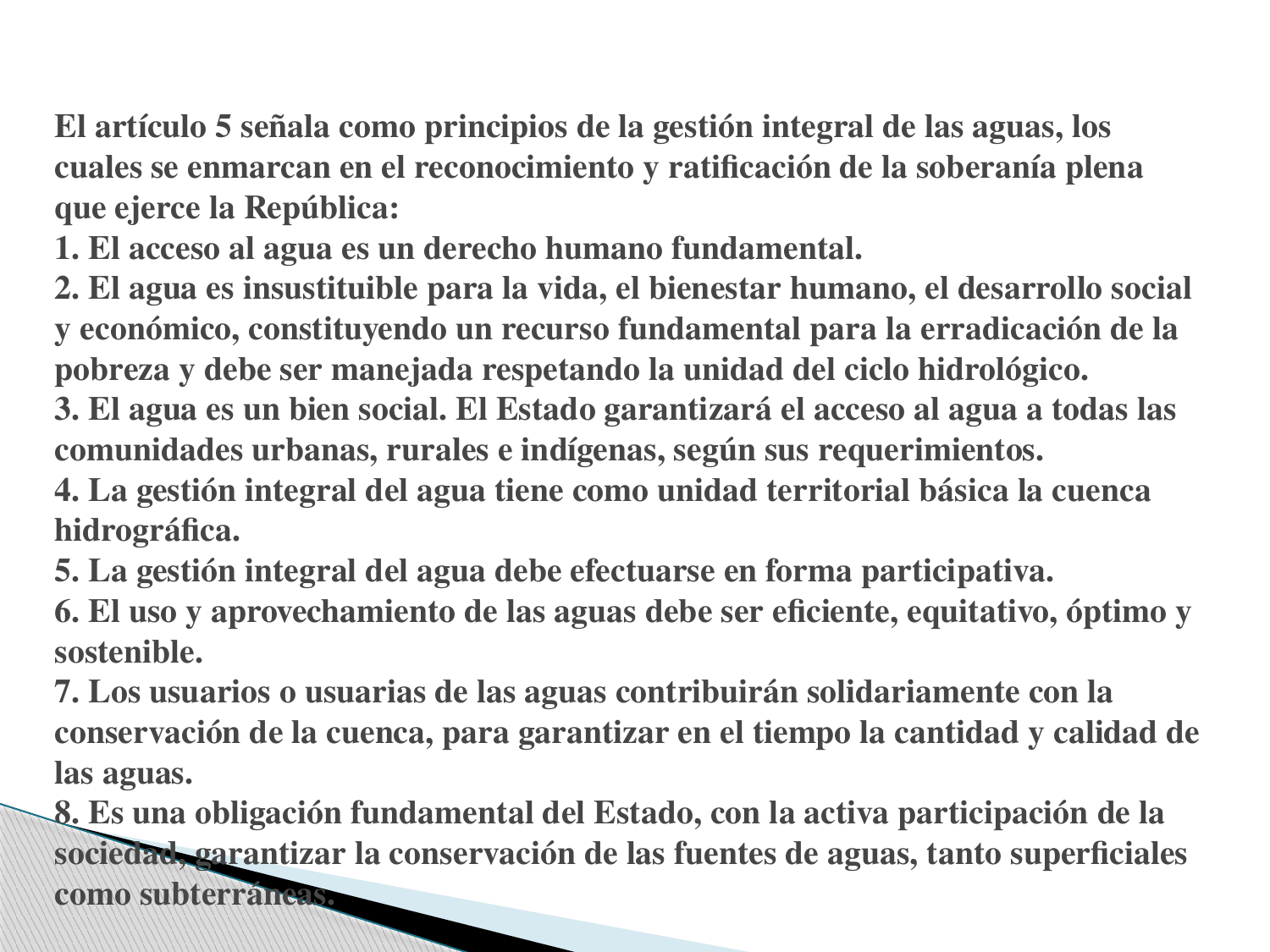

# El artículo 5 señala como principios de la gestión integral de las aguas, los cuales se enmarcan en el reconocimiento y ratificación de la soberanía plena que ejerce la República: 1. El acceso al agua es un derecho humano fundamental. 2. El agua es insustituible para la vida, el bienestar humano, el desarrollo social y económico, constituyendo un recurso fundamental para la erradicación de la pobreza y debe ser manejada respetando la unidad del ciclo hidrológico. 3. El agua es un bien social. El Estado garantizará el acceso al agua a todas las comunidades urbanas, rurales e indígenas, según sus requerimientos. 4. La gestión integral del agua tiene como unidad territorial básica la cuenca hidrográfica. 5. La gestión integral del agua debe efectuarse en forma participativa. 6. El uso y aprovechamiento de las aguas debe ser eficiente, equitativo, óptimo y sostenible. 7. Los usuarios o usuarias de las aguas contribuirán solidariamente con la conservación de la cuenca, para garantizar en el tiempo la cantidad y calidad de las aguas. 8. Es una obligación fundamental del Estado, con la activa participación de la sociedad, garantizar la conservación de las fuentes de aguas, tanto superficiales como subterráneas.